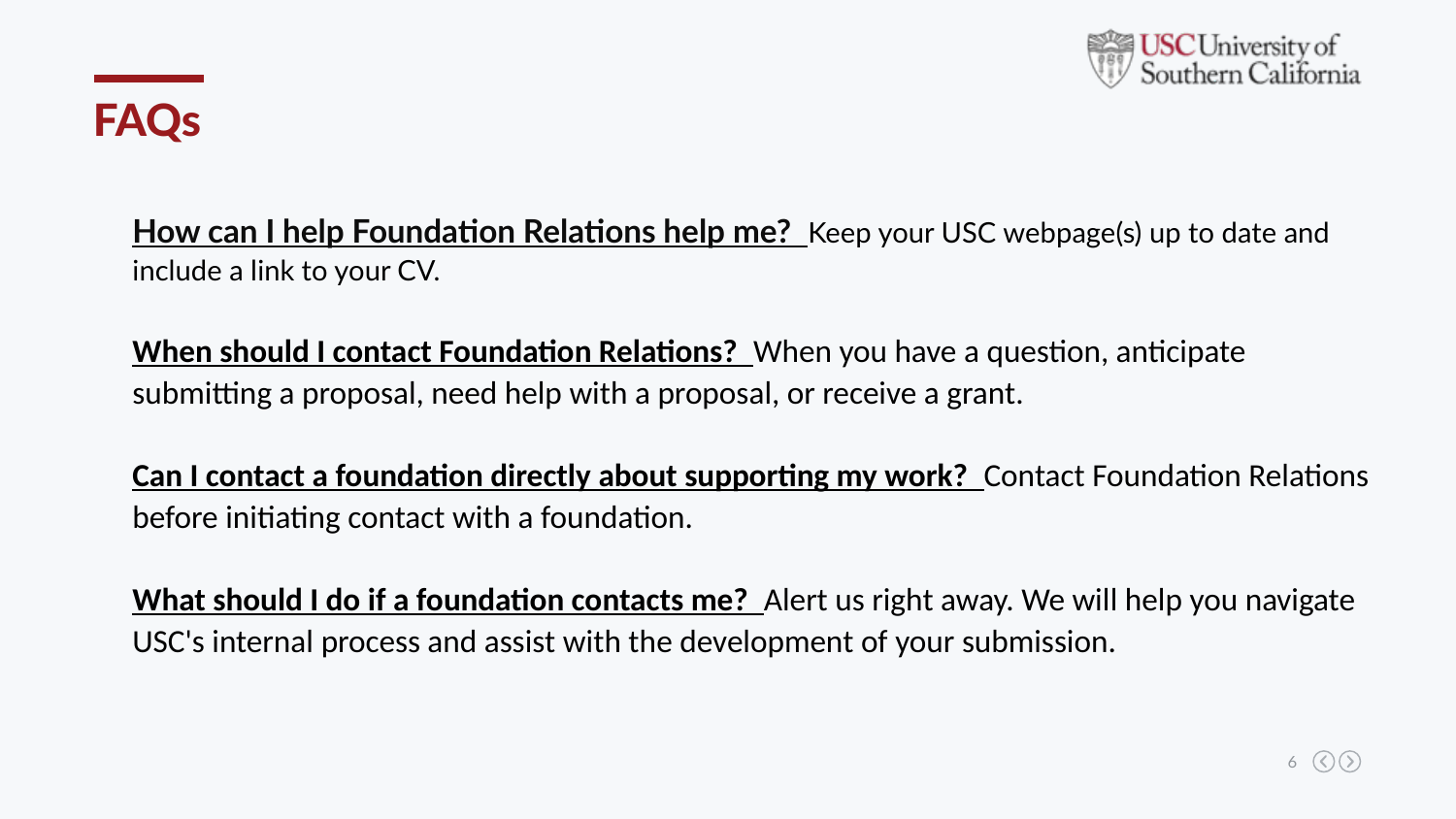

FAQs

How can I help Foundation Relations help me?  Keep your USC webpage(s) up to date and include a link to your CV.

When should I contact Foundation Relations?  When you have a question, anticipate submitting a proposal, need help with a proposal, or receive a grant.

Can I contact a foundation directly about supporting my work?  Contact Foundation Relations before initiating contact with a foundation.

What should I do if a foundation contacts me?  Alert us right away. We will help you navigate USC's internal process and assist with the development of your submission.